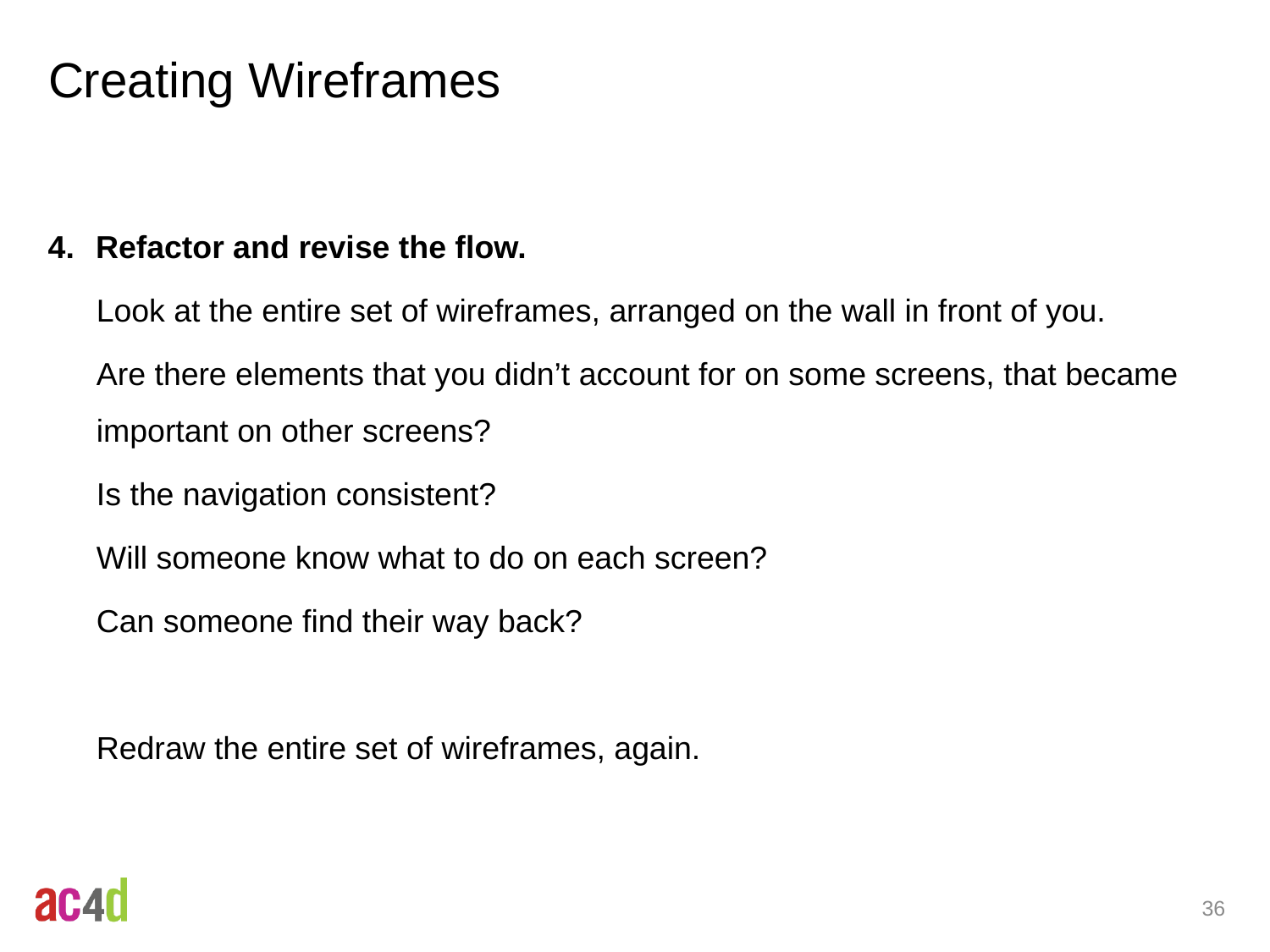

# Creating Wireframes
Refactor and revise the flow.
Look at the entire set of wireframes, arranged on the wall in front of you.
Are there elements that you didn’t account for on some screens, that became important on other screens?
Is the navigation consistent?
Will someone know what to do on each screen?
Can someone find their way back?

Redraw the entire set of wireframes, again.
36